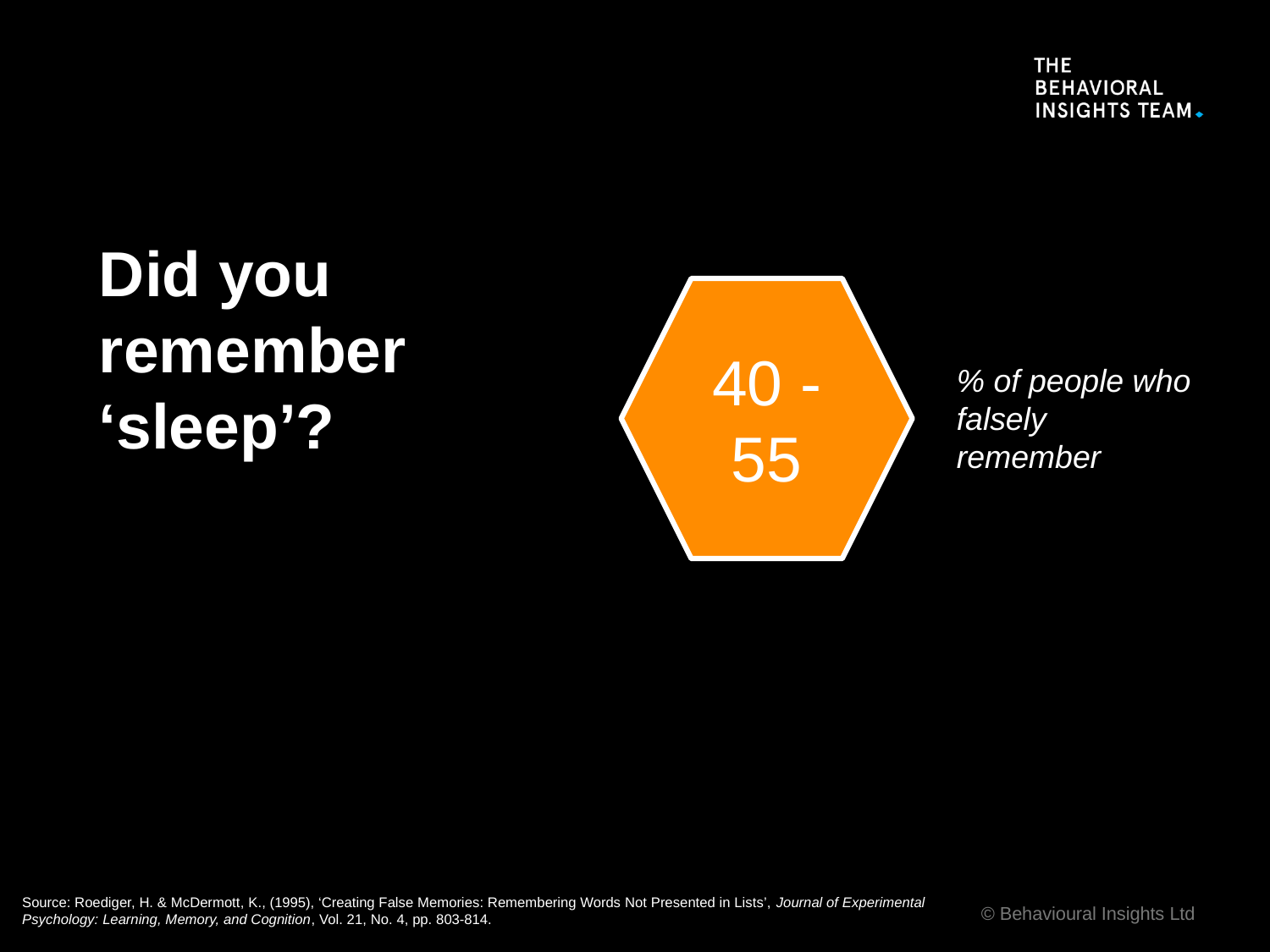

Did you remember ‘sleep’?
40 -55
% of people who falsely remember
Source: Roediger, H. & McDermott, K., (1995), ‘Creating False Memories: Remembering Words Not Presented in Lists’, Journal of Experimental Psychology: Learning, Memory, and Cognition, Vol. 21, No. 4, pp. 803-814.